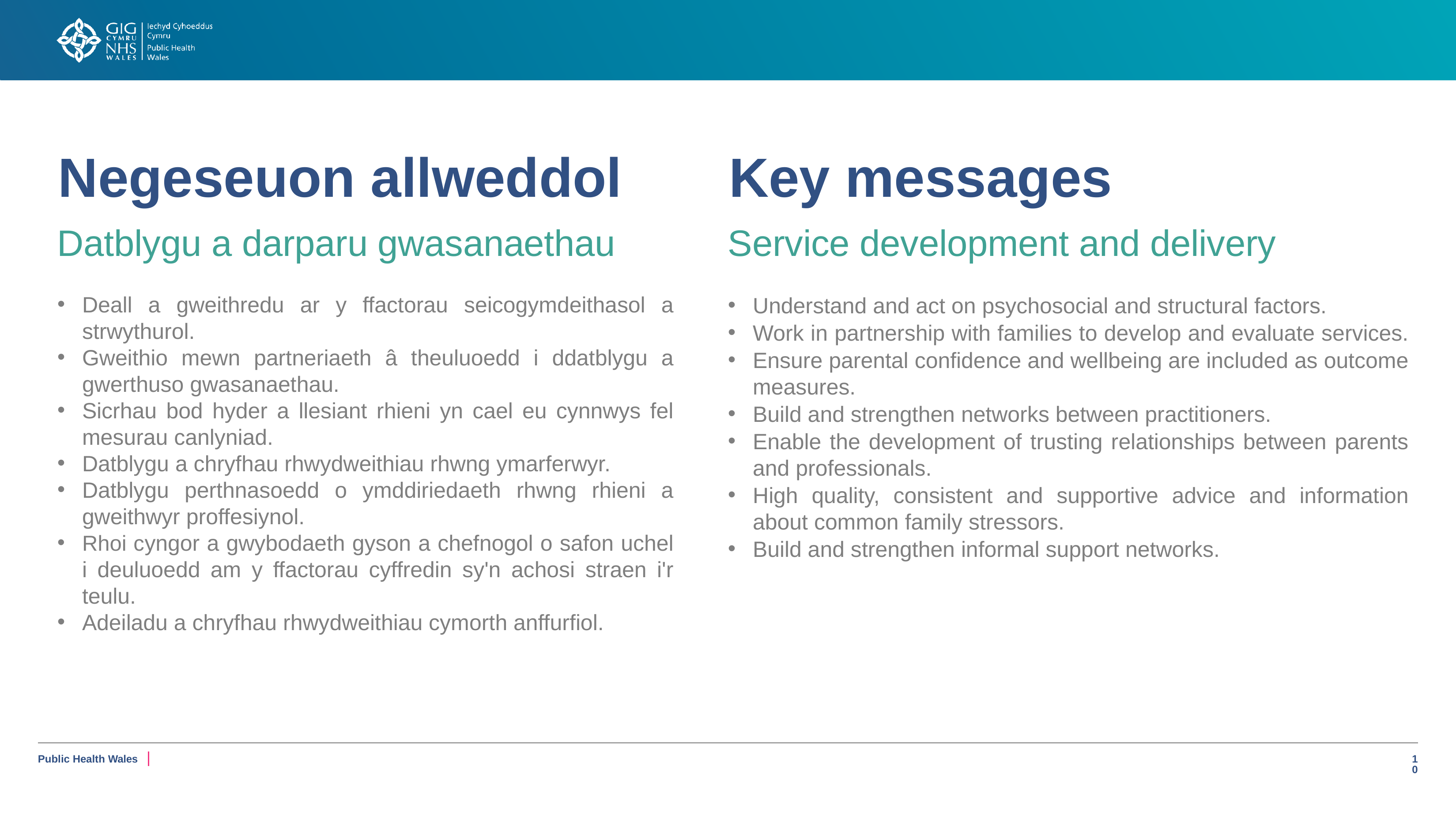

Negeseuon allweddol

Key messages
Datblygu a darparu gwasanaethau

Deall a gweithredu ar y ffactorau seicogymdeithasol a strwythurol.
Gweithio mewn partneriaeth â theuluoedd i ddatblygu a gwerthuso gwasanaethau.
Sicrhau bod hyder a llesiant rhieni yn cael eu cynnwys fel mesurau canlyniad.
Datblygu a chryfhau rhwydweithiau rhwng ymarferwyr.
Datblygu perthnasoedd o ymddiriedaeth rhwng rhieni a gweithwyr proffesiynol.
Rhoi cyngor a gwybodaeth gyson a chefnogol o safon uchel i deuluoedd am y ffactorau cyffredin sy'n achosi straen i'r teulu.
Adeiladu a chryfhau rhwydweithiau cymorth anffurfiol.

Service development and delivery

Understand and act on psychosocial and structural factors.
Work in partnership with families to develop and evaluate services.
Ensure parental confidence and wellbeing are included as outcome measures.
Build and strengthen networks between practitioners.
Enable the development of trusting relationships between parents and professionals.
High quality, consistent and supportive advice and information about common family stressors.
Build and strengthen informal support networks.

Public Health Wales
10